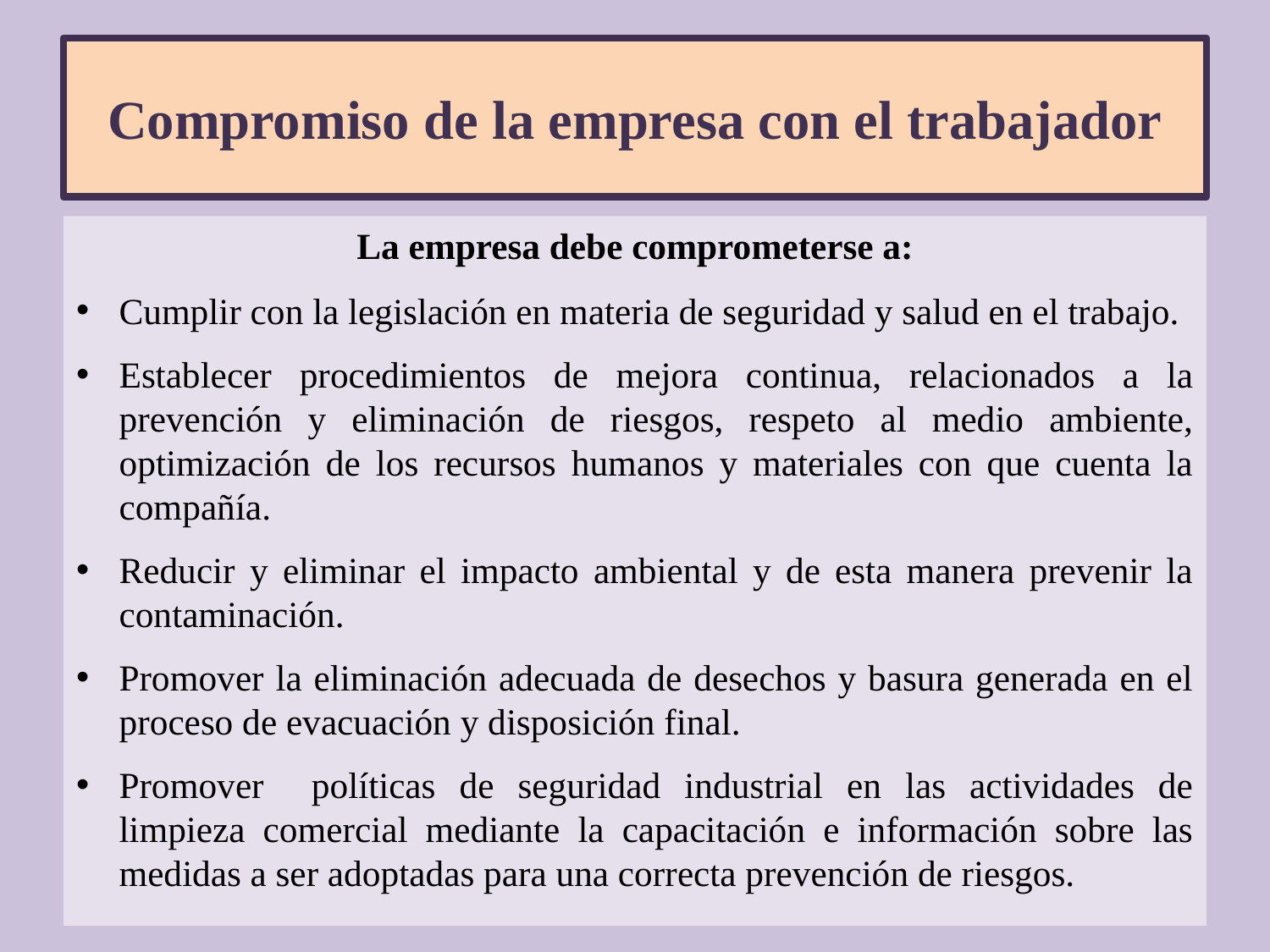

# Compromiso de la empresa con el trabajador
La empresa debe comprometerse a:

Cumplir con la legislación en materia de seguridad y salud en el trabajo.

Establecer procedimientos de mejora continua, relacionados a la prevención y eliminación de riesgos, respeto al medio ambiente, optimización de los recursos humanos y materiales con que cuenta la compañía.

Reducir y eliminar el impacto ambiental y de esta manera prevenir la contaminación.

Promover la eliminación adecuada de desechos y basura generada en el proceso de evacuación y disposición final.

Promover  políticas de seguridad industrial en las actividades de limpieza comercial mediante la capacitación e información sobre las medidas a ser adoptadas para una correcta prevención de riesgos.